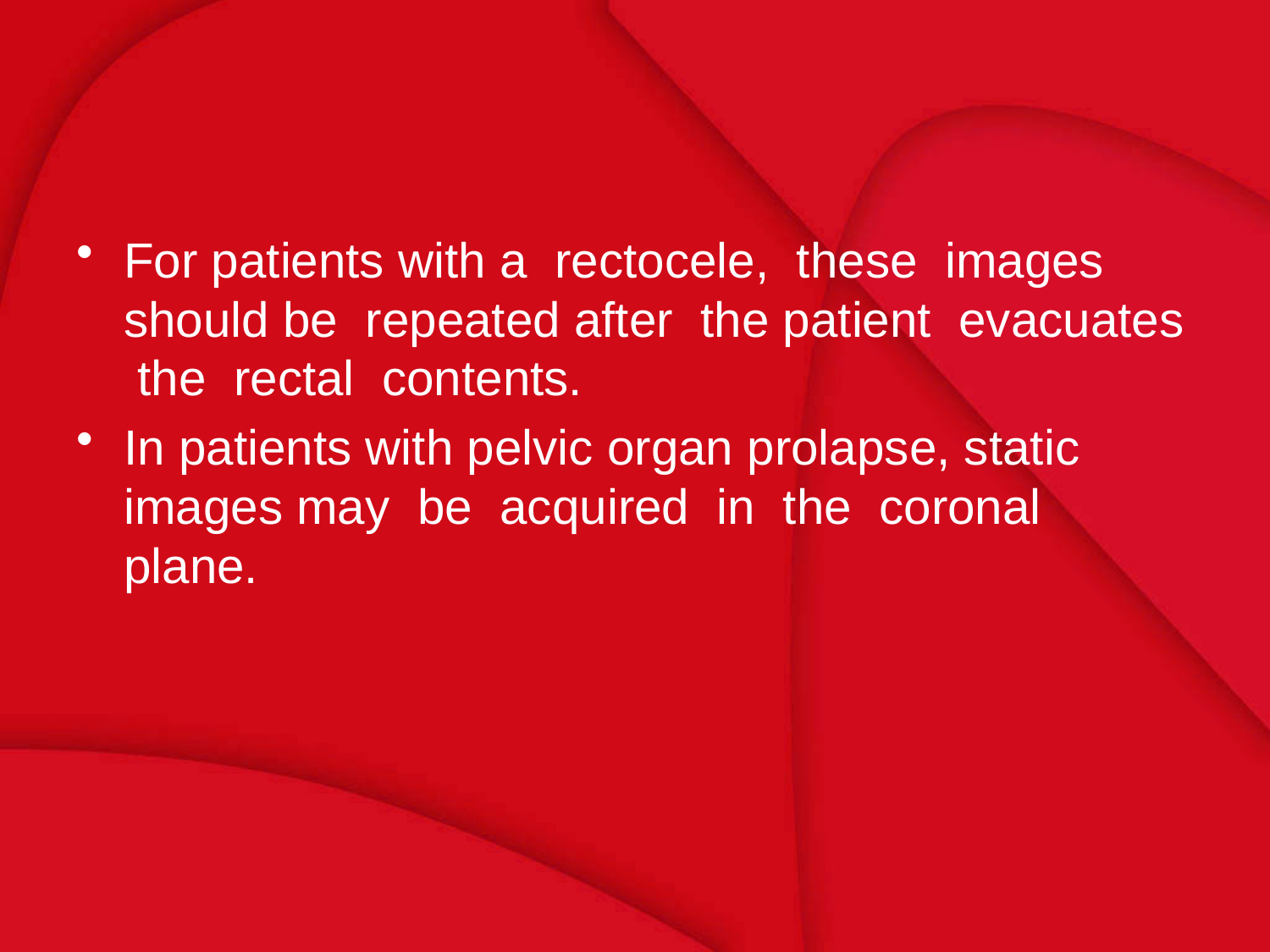

#
For patients with a  rectocele,  these  images  should be  repeated after  the patient  evacuates  the  rectal  contents.
In patients with pelvic organ prolapse, static  images may  be  acquired  in  the  coronal  plane.